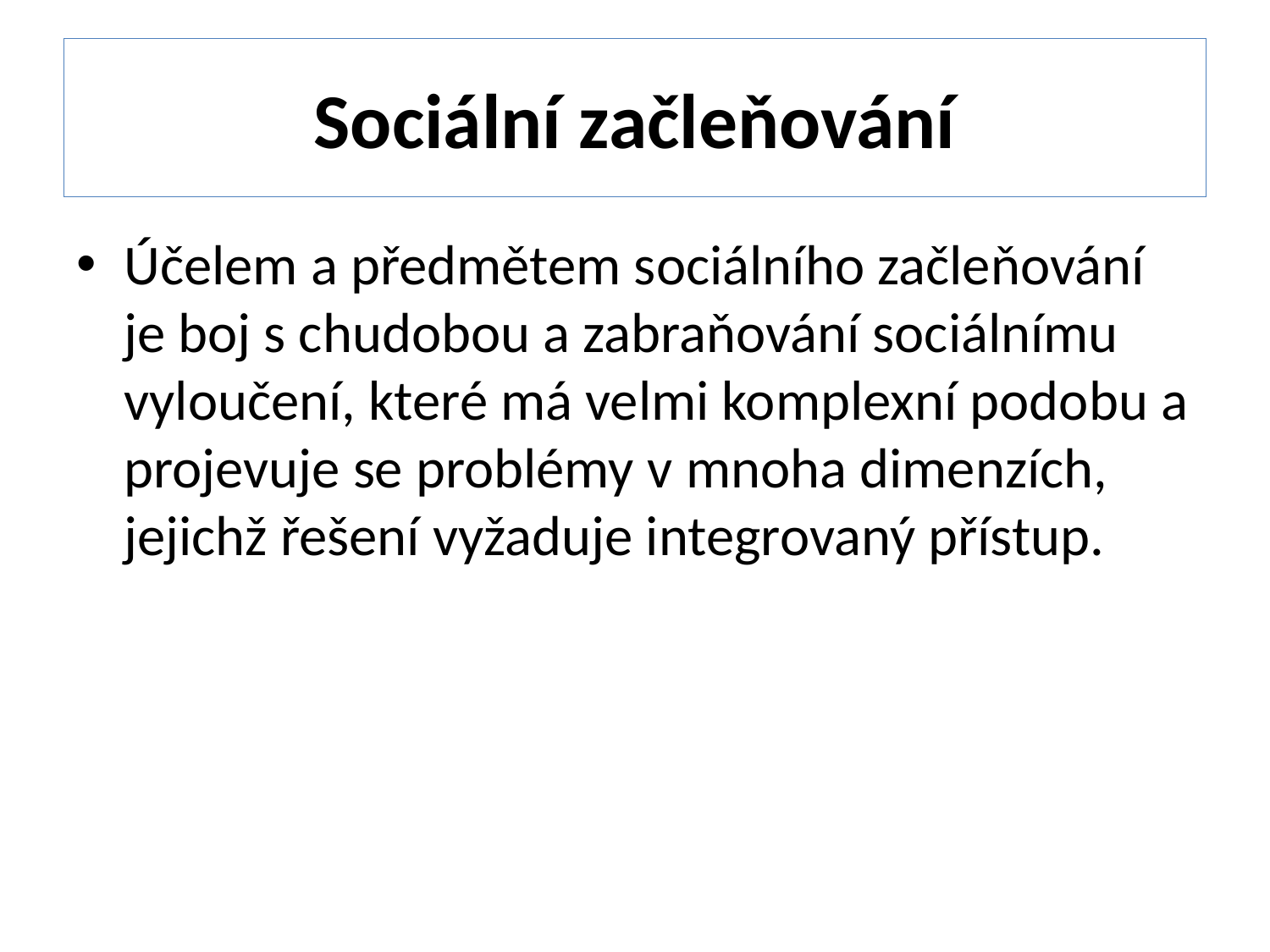

# Sociální začleňování
Účelem a předmětem sociálního začleňování je boj s chudobou a zabraňování sociálnímu vyloučení, které má velmi komplexní podobu a projevuje se problémy v mnoha dimenzích, jejichž řešení vyžaduje integrovaný přístup.